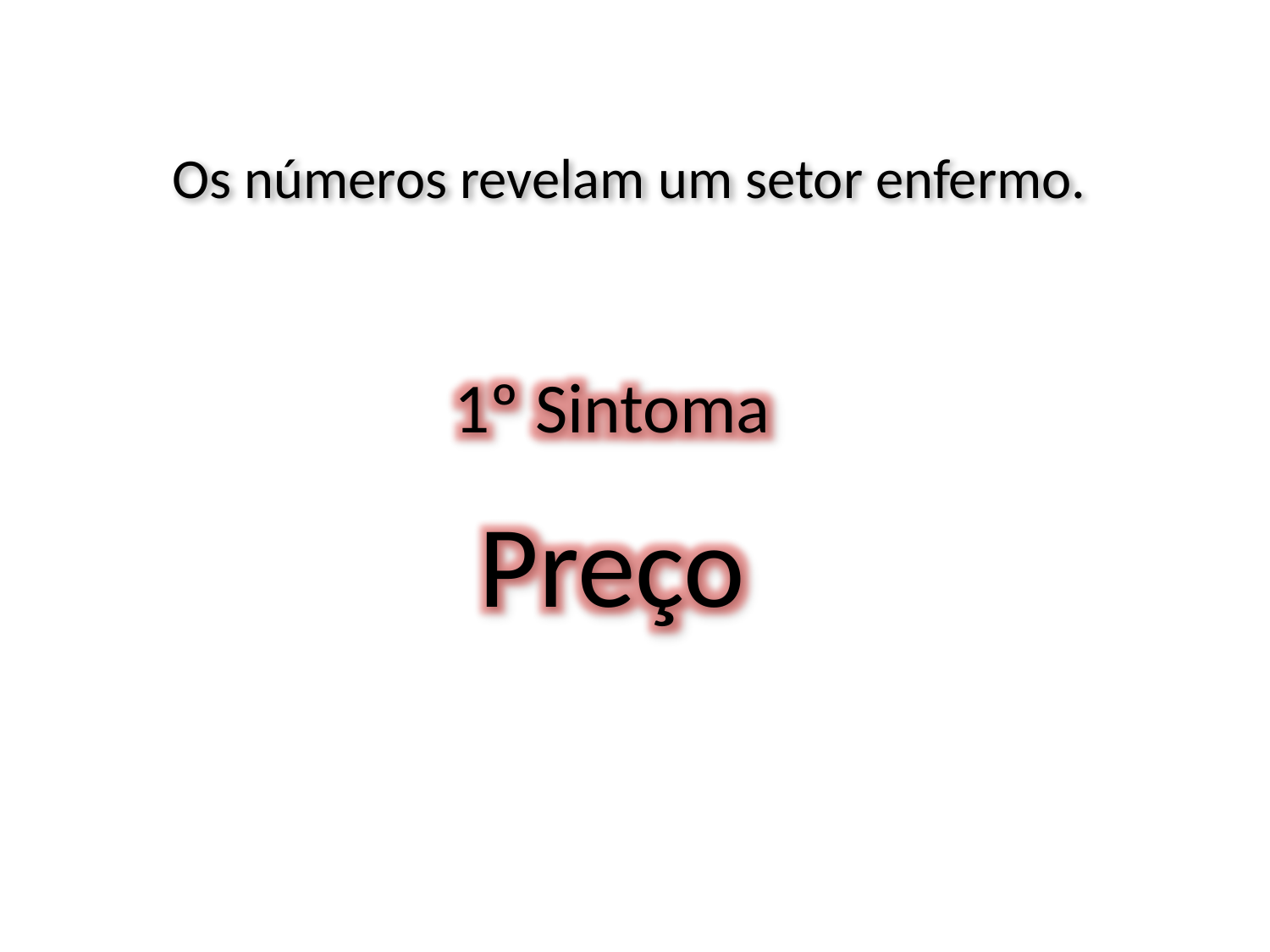

Os números revelam um setor enfermo.
1º Sintoma
Preço